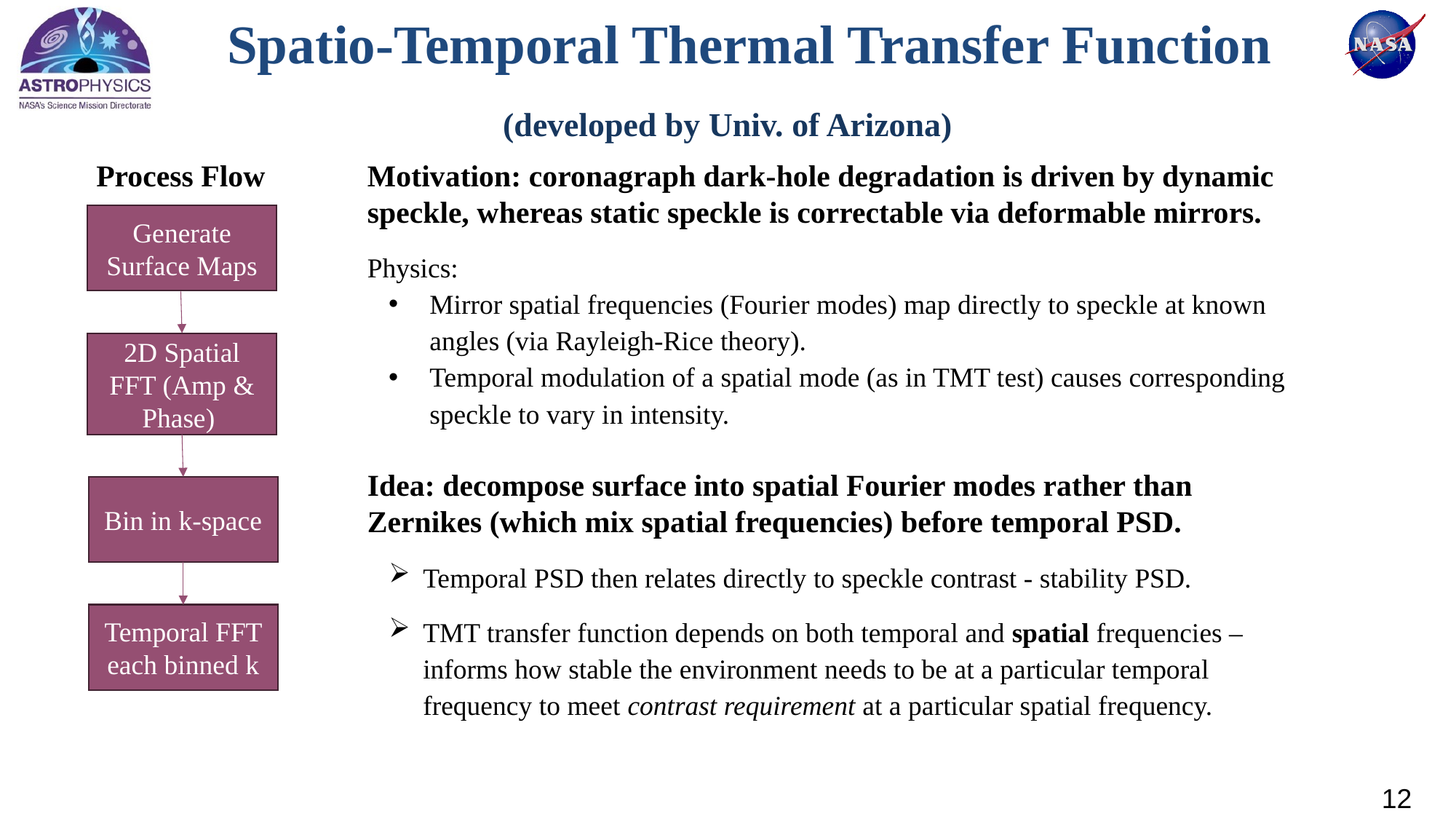

# Spatio-Temporal Thermal Transfer Function
(developed by Univ. of Arizona)
Process Flow
Motivation: coronagraph dark-hole degradation is driven by dynamic speckle, whereas static speckle is correctable via deformable mirrors.
Physics:
Mirror spatial frequencies (Fourier modes) map directly to speckle at known angles (via Rayleigh-Rice theory).
Temporal modulation of a spatial mode (as in TMT test) causes corresponding speckle to vary in intensity.

Idea: decompose surface into spatial Fourier modes rather than Zernikes (which mix spatial frequencies) before temporal PSD.
Temporal PSD then relates directly to speckle contrast - stability PSD.
TMT transfer function depends on both temporal and spatial frequencies – informs how stable the environment needs to be at a particular temporal frequency to meet contrast requirement at a particular spatial frequency.
Generate Surface Maps
2D Spatial FFT (Amp & Phase)
Bin in k-space
Temporal FFT each binned k
12